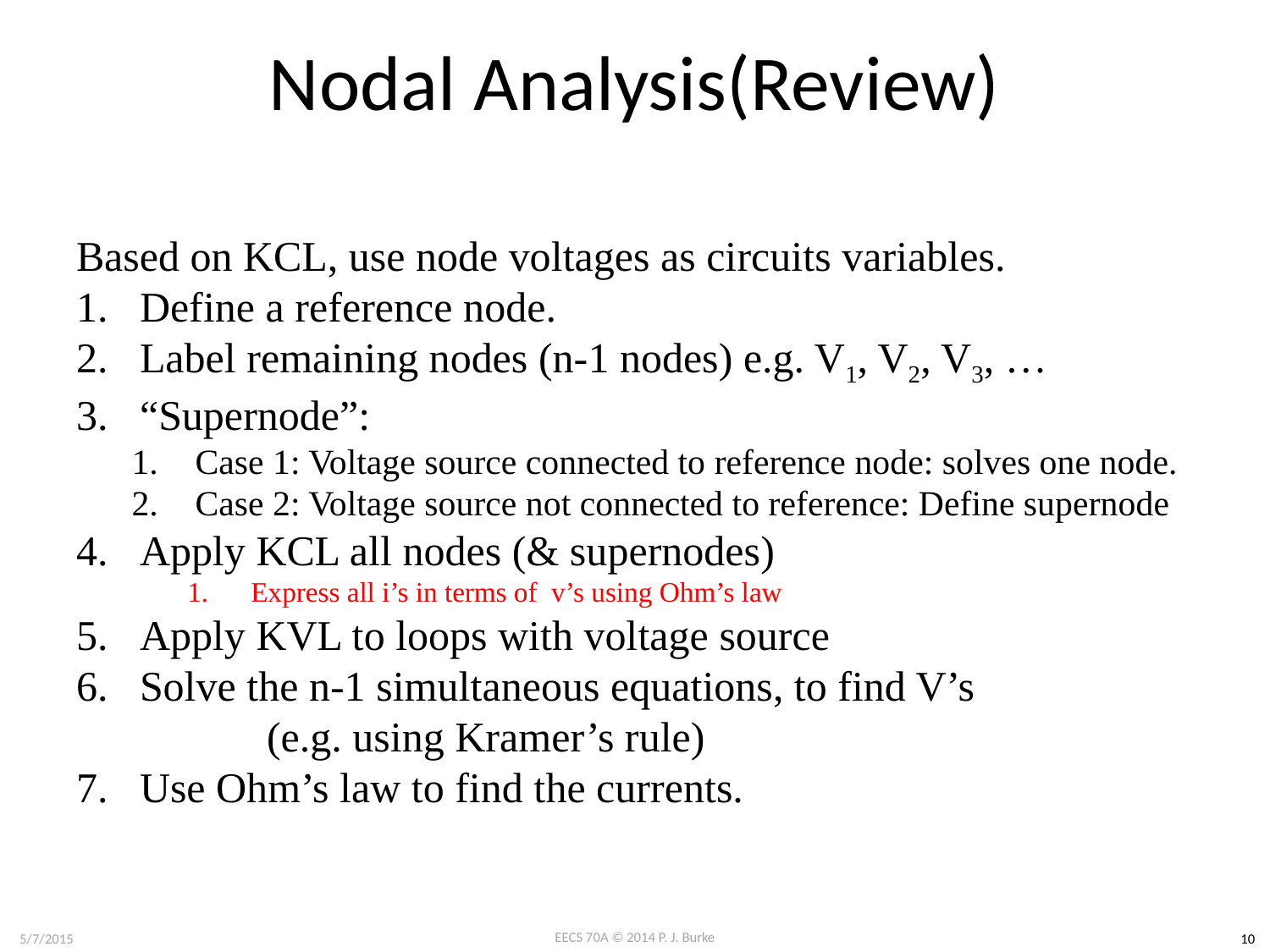

# Nodal Analysis(Review)
Based on KCL, use node voltages as circuits variables.
Define a reference node.
Label remaining nodes (n-1 nodes) e.g. V1, V2, V3, …
“Supernode”:
Case 1: Voltage source connected to reference node: solves one node.
Case 2: Voltage source not connected to reference: Define supernode
Apply KCL all nodes (& supernodes)
Express all i’s in terms of  v’s using Ohm’s law
Apply KVL to loops with voltage source
Solve the n-1 simultaneous equations, to find V’s
	(e.g. using Kramer’s rule)
Use Ohm’s law to find the currents.